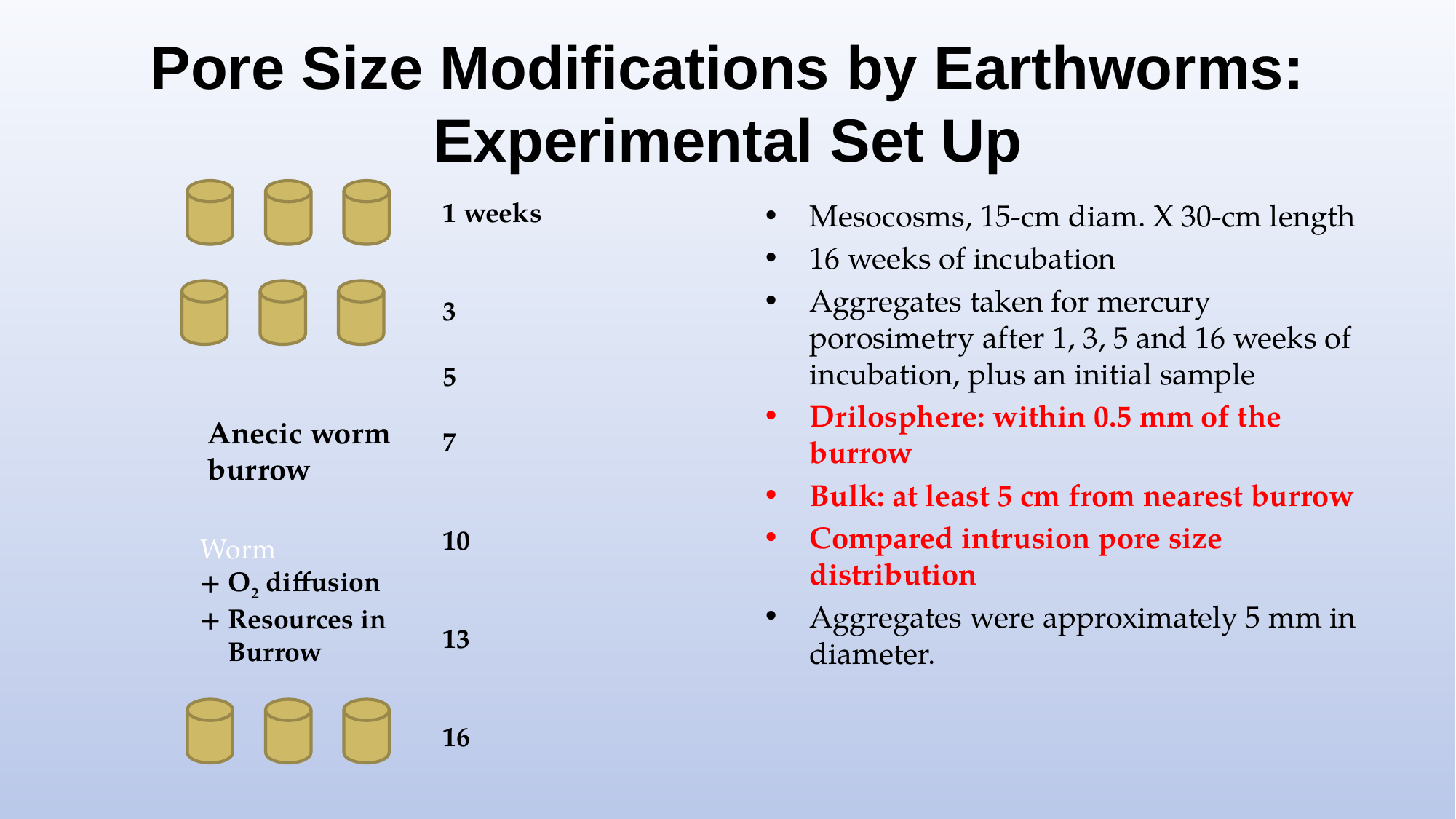

# Pore Size Modifications by Earthworms: Experimental Set Up

Anecic worm
burrow
Worm
+ O2 diffusion
+ Resources in
    Burrow

1 weeks

3

5

7

10

13

16
Mesocosms, 15-cm diam. X 30-cm length
16 weeks of incubation
Aggregates taken for mercury porosimetry after 1, 3, 5 and 16 weeks of incubation, plus an initial sample
Drilosphere: within 0.5 mm of the burrow
Bulk: at least 5 cm from nearest burrow
Compared intrusion pore size distribution
Aggregates were approximately 5 mm in diameter.